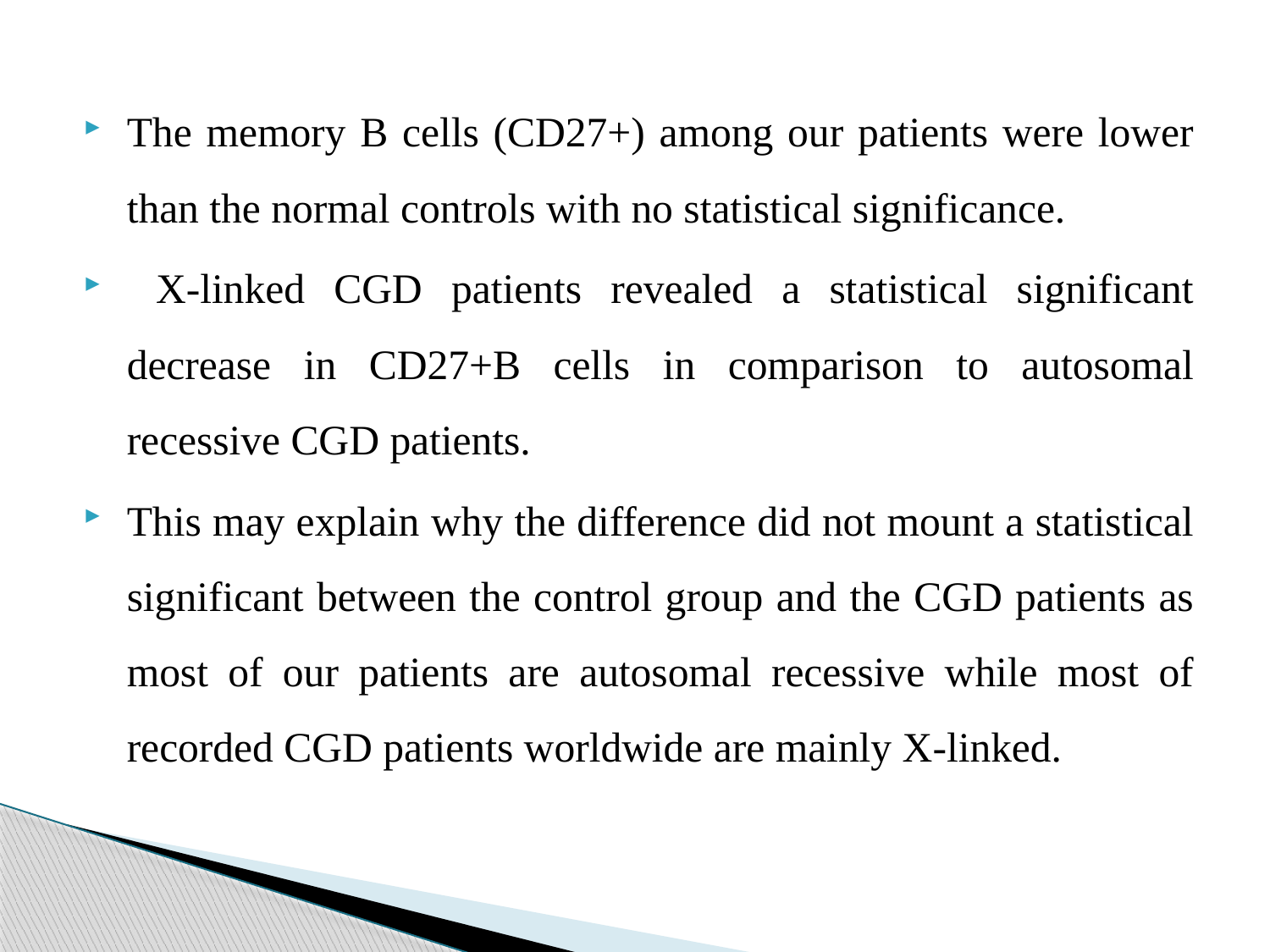

The memory B cells (CD27+) among our patients were lower than the normal controls with no statistical significance.
 X-linked CGD patients revealed a statistical significant decrease in CD27+B cells in comparison to autosomal recessive CGD patients.
This may explain why the difference did not mount a statistical significant between the control group and the CGD patients as most of our patients are autosomal recessive while most of recorded CGD patients worldwide are mainly X-linked.